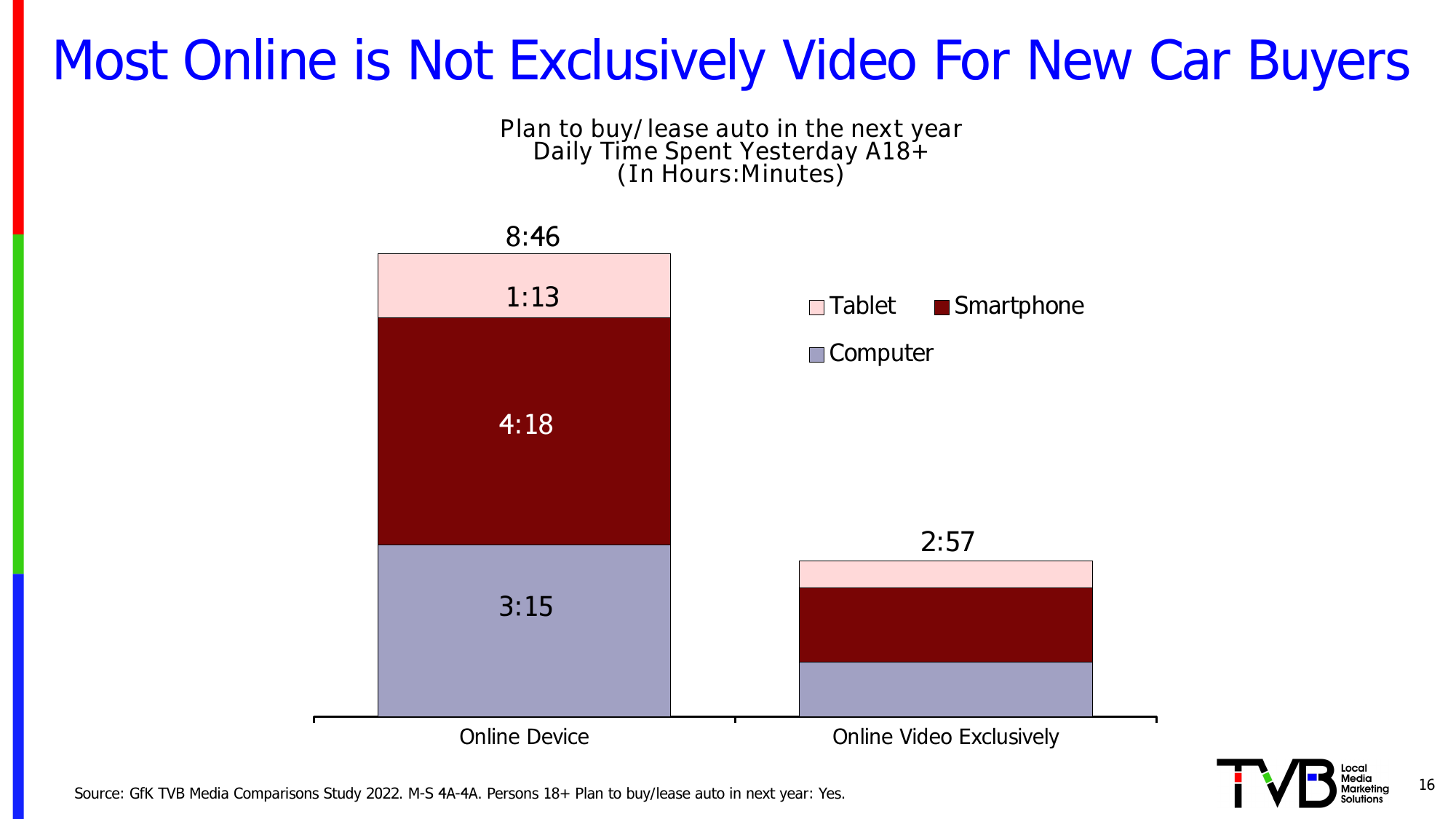

Most Online is Not Exclusively Video For New Car Buyers

### Chart: Plan to buy/lease auto in the next year
Daily Time Spent Yesterday A18+
(In Hours:Minutes)

| Category | Computer | Smartphone | Tablet |
|---|---|---|---|
| Online Device | 0.13541666666666666 | 0.17916666666666667 | 0.05069444444444445 |
| Online Video Exclusively | 0.04305555555555556 | 0.05833333333333333 | 0.02152777777777778 |
8:46
1:13
4:18
2:57
3:15
16
Source: GfK TVB Media Comparisons Study 2022. M-S 4A-4A. Persons 18+ Plan to buy/lease auto in next year: Yes.